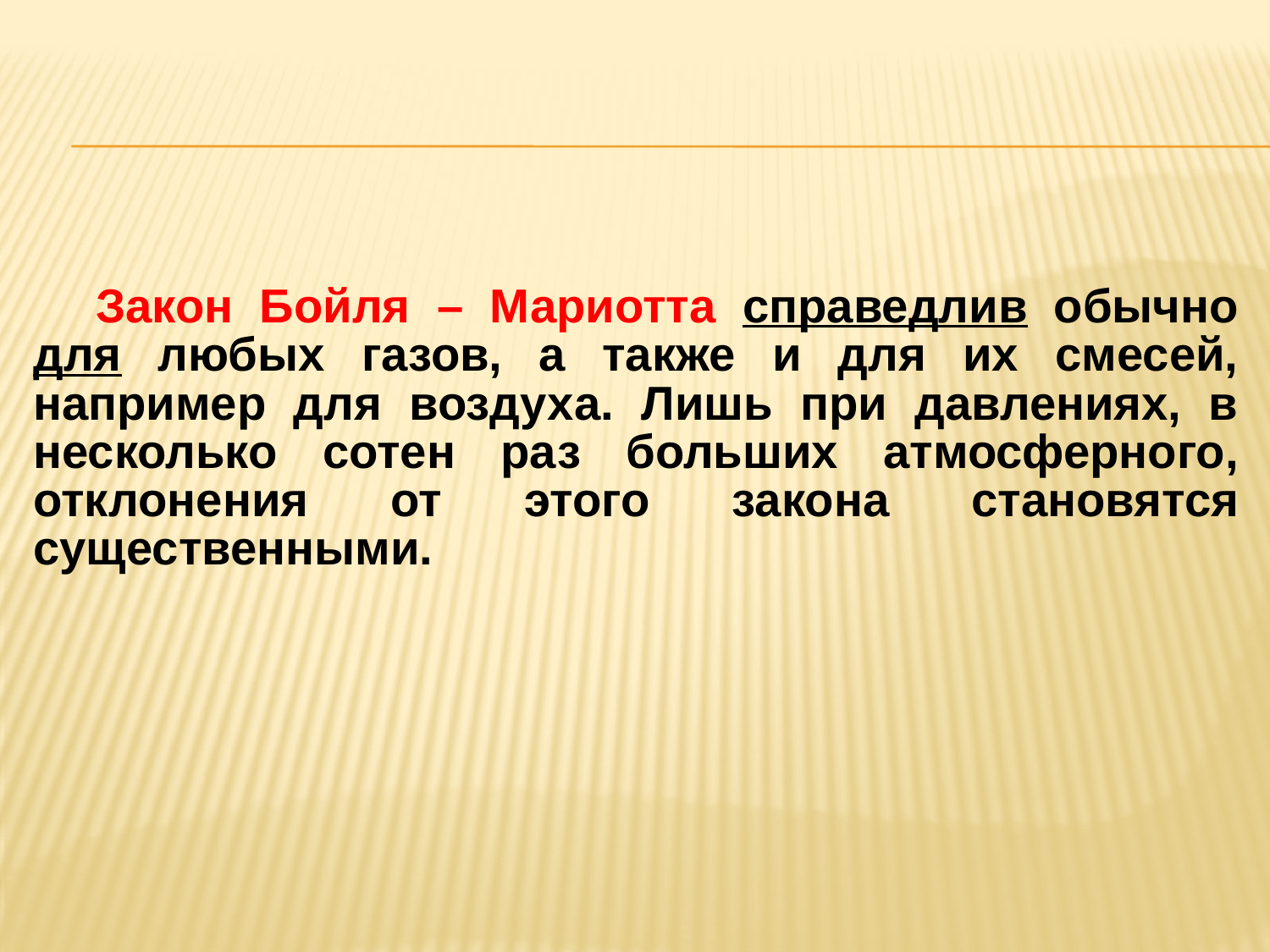

Закон Бойля – Мариотта справедлив обычно для любых газов, а также и для их смесей, например для воздуха. Лишь при давлениях, в несколько сотен раз больших атмосферного, отклонения от этого закона становятся существенными.